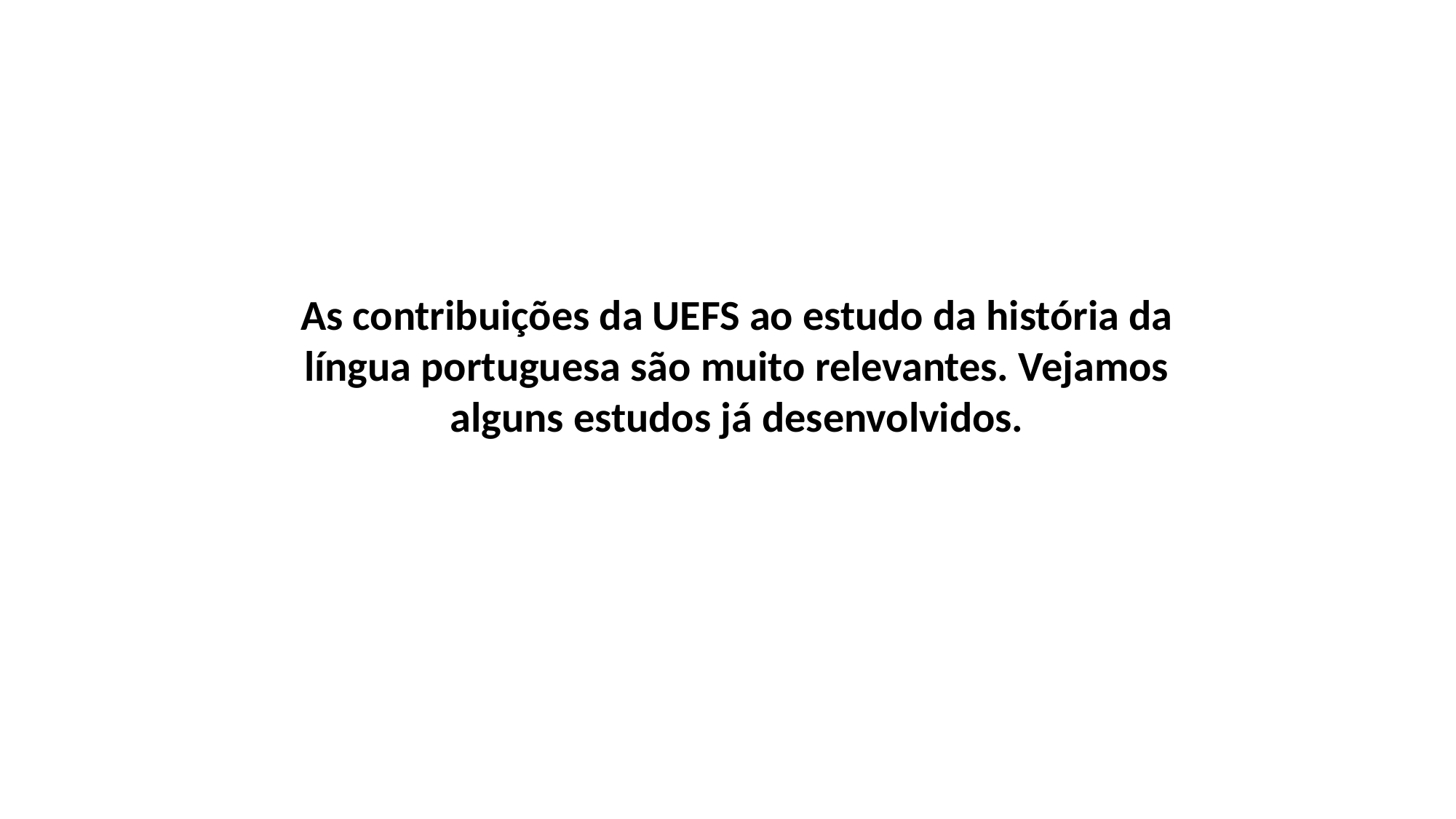

As contribuições da UEFS ao estudo da história da língua portuguesa são muito relevantes. Vejamos alguns estudos já desenvolvidos.